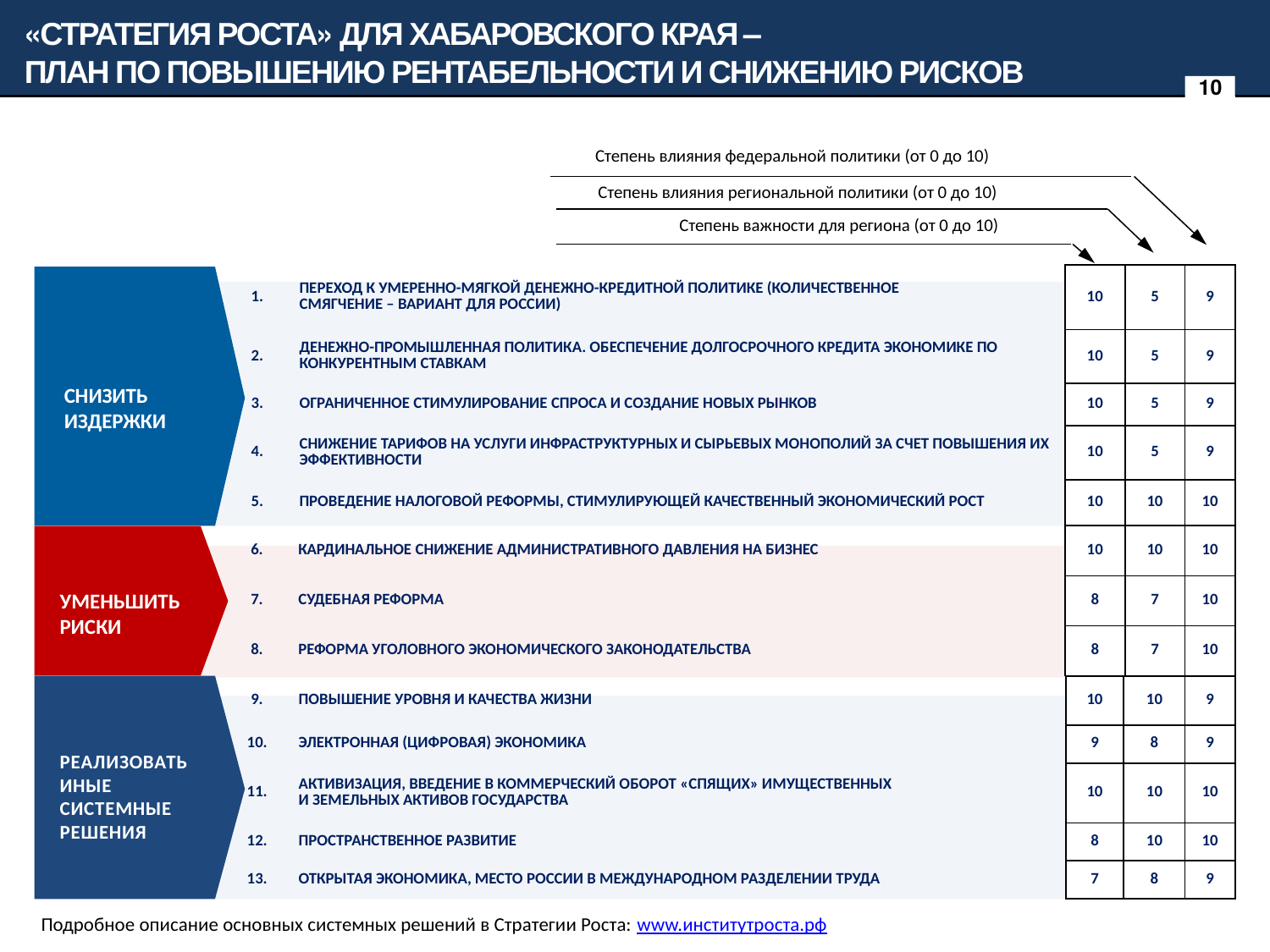

«СТРАТЕГИЯ РОСТА» для хабаровского Края –
ПЛАН ПО ПОВЫШЕНИЮ РЕНТАБЕЛЬНОСТИ И СНИЖЕНИЮ РИСКОВ
10
Степень влияния федеральной политики (от 0 до 10)
Степень влияния региональной политики (от 0 до 10)
Степень важности для региона (от 0 до 10)
| 1. | ПЕРЕХОД К УМЕРЕННО-МЯГКОЙ ДЕНЕЖНО-КРЕДИТНОЙ ПОЛИТИКЕ (КОЛИЧЕСТВЕННОЕ СМЯГЧЕНИЕ – ВАРИАНТ ДЛЯ РОССИИ) | 10 | 5 | 9 |
| --- | --- | --- | --- | --- |
| 2. | ДЕНЕЖНО-ПРОМЫШЛЕННАЯ ПОЛИТИКА. ОБЕСПЕЧЕНИЕ ДОЛГОСРОЧНОГО КРЕДИТА ЭКОНОМИКЕ ПО КОНКУРЕНТНЫМ СТАВКАМ | 10 | 5 | 9 |
| 3. | ОГРАНИЧЕННОЕ СТИМУЛИРОВАНИЕ СПРОСА И СОЗДАНИЕ НОВЫХ РЫНКОВ | 10 | 5 | 9 |
| 4. | СНИЖЕНИЕ ТАРИФОВ НА УСЛУГИ ИНФРАСТРУКТУРНЫХ И СЫРЬЕВЫХ МОНОПОЛИЙ ЗА СЧЕТ ПОВЫШЕНИЯ ИХ ЭФФЕКТИВНОСТИ | 10 | 5 | 9 |
| 5. | ПРОВЕДЕНИЕ НАЛОГОВОЙ РЕФОРМЫ, СТИМУЛИРУЮЩЕЙ КАЧЕСТВЕННЫЙ ЭКОНОМИЧЕСКИЙ РОСТ | 10 | 10 | 10 |

СНИЗИТЬ ИЗДЕРЖКИ

| 6. | КАРДИНАЛЬНОЕ СНИЖЕНИЕ АДМИНИСТРАТИВНОГО ДАВЛЕНИЯ НА БИЗНЕС | 10 | 10 | 10 |
| --- | --- | --- | --- | --- |
| 7. | СУДЕБНАЯ РЕФОРМА | 8 | 7 | 10 |
| 8. | РЕФОРМА УГОЛОВНОГО ЭКОНОМИЧЕСКОГО ЗАКОНОДАТЕЛЬСТВА | 8 | 7 | 10 |

УМЕНЬШИТЬ РИСКИ
| 9. | ПОВЫШЕНИЕ УРОВНЯ И КАЧЕСТВА ЖИЗНИ | 10 | 10 | 9 |
| --- | --- | --- | --- | --- |
| 10. | ЭЛЕКТРОННАЯ (ЦИФРОВАЯ) ЭКОНОМИКА | 9 | 8 | 9 |
| 11. | АКТИВИЗАЦИЯ, ВВЕДЕНИЕ В КОММЕРЧЕСКИЙ ОБОРОТ «СПЯЩИХ» ИМУЩЕСТВЕННЫХ И ЗЕМЕЛЬНЫХ АКТИВОВ ГОСУДАРСТВА | 10 | 10 | 10 |
| 12. | ПРОСТРАНСТВЕННОЕ РАЗВИТИЕ | 8 | 10 | 10 |
| 13. | ОТКРЫТАЯ ЭКОНОМИКА, МЕСТО РОССИИ В МЕЖДУНАРОДНОМ РАЗДЕЛЕНИИ ТРУДА | 7 | 8 | 9 |

РЕАЛИЗОВАТЬ  ИНЫЕ СИСТЕМНЫЕ
РЕШЕНИЯ
Подробное описание основных системных решений в Стратегии Роста: www.институтроста.рф